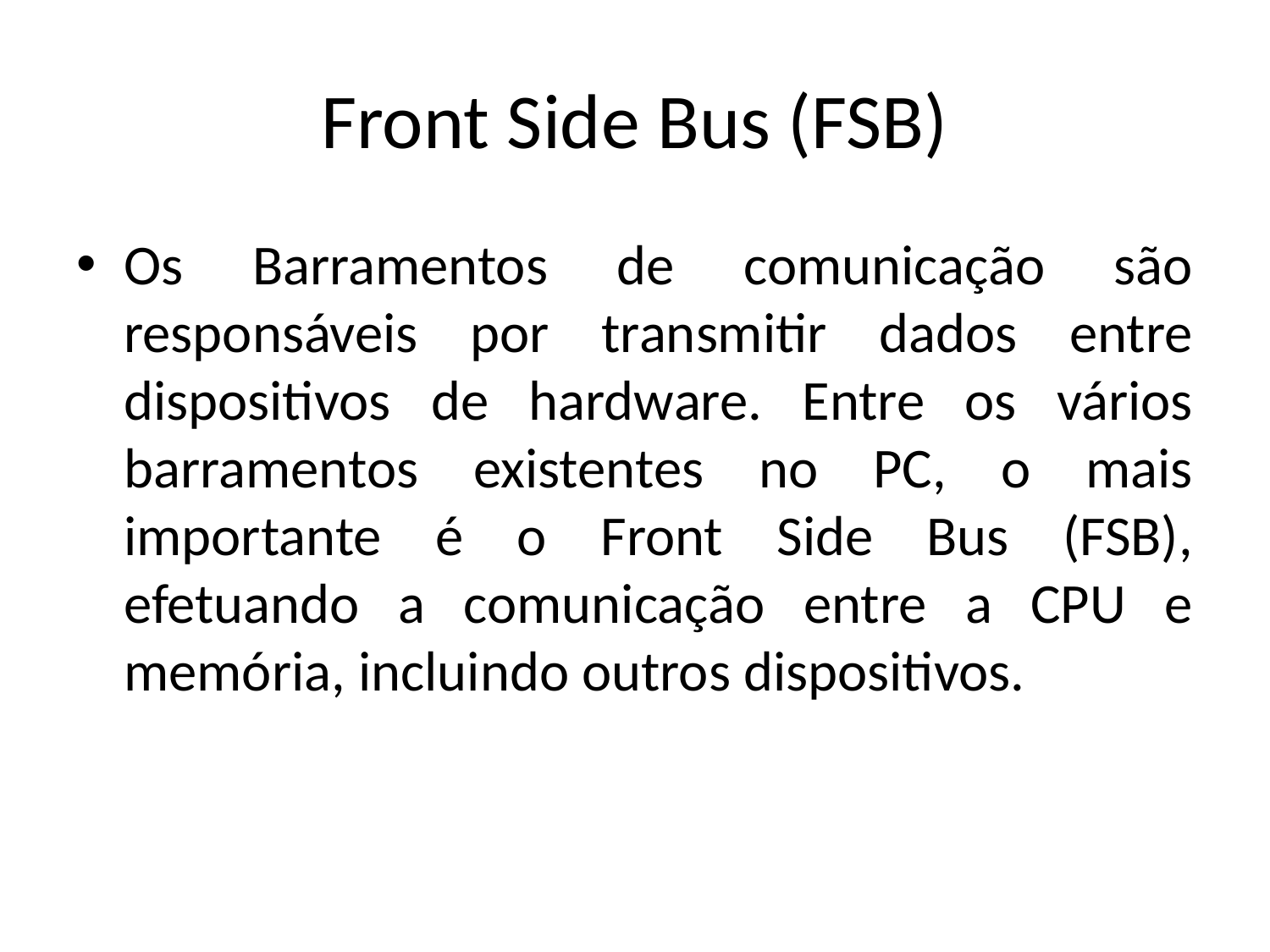

# Front Side Bus (FSB)
Os Barramentos de comunicação são responsáveis por transmitir dados entre dispositivos de hardware. Entre os vários barramentos existentes no PC, o mais importante é o Front Side Bus (FSB), efetuando a comunicação entre a CPU e memória, incluindo outros dispositivos.
09/06/2014
IFRN - Instituto Federal de Educação, Ciência e Tecnologia do Rio Grande do Norte
25